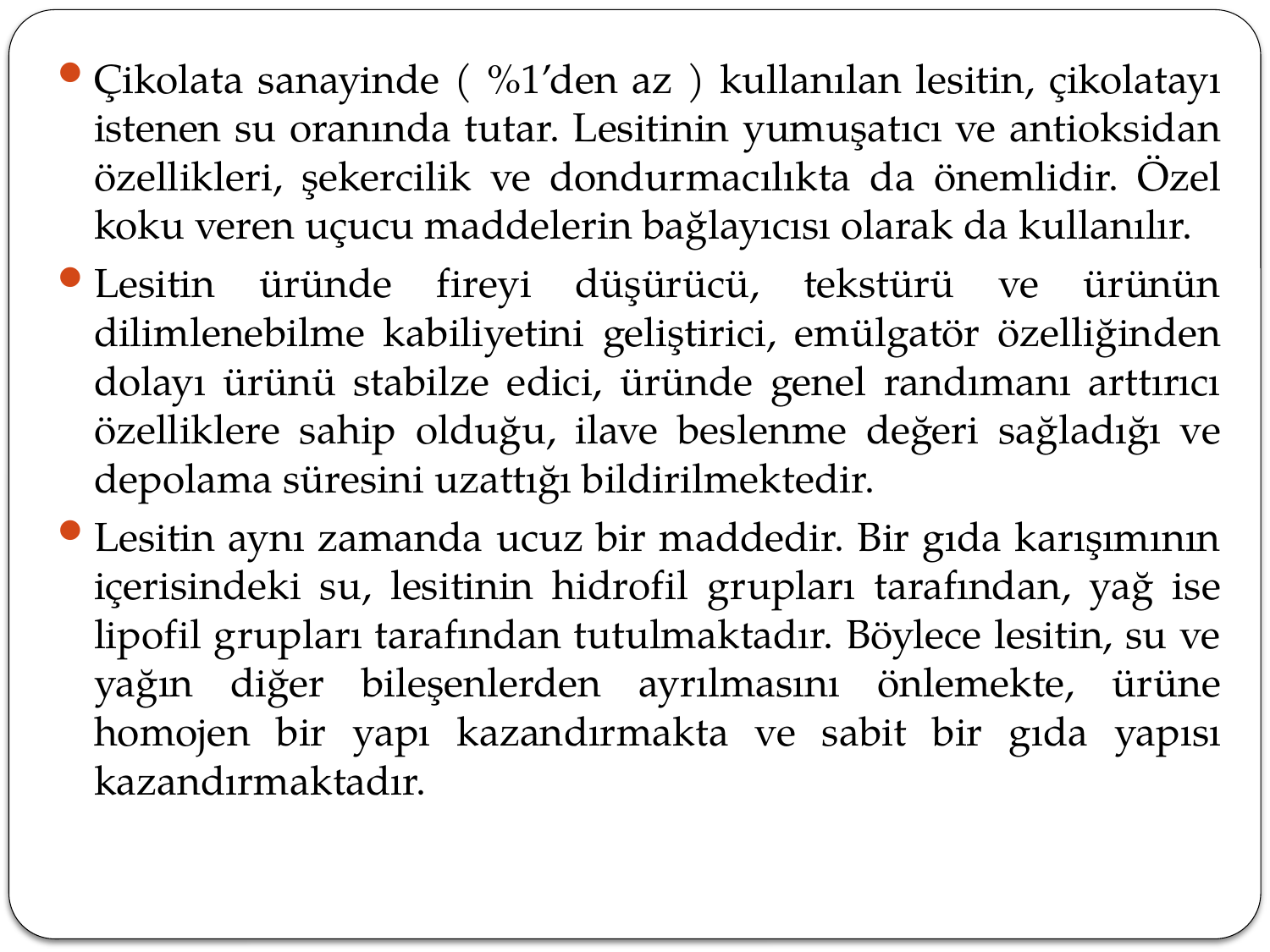

Çikolata sanayinde ( %1’den az ) kullanılan lesitin, çikolatayı istenen su oranında tutar. Lesitinin yumuşatıcı ve antioksidan özellikleri, şekercilik ve dondurmacılıkta da önemlidir. Özel koku veren uçucu maddelerin bağlayıcısı olarak da kullanılır.
Lesitin üründe fireyi düşürücü, tekstürü ve ürünün dilimlenebilme kabiliyetini geliştirici, emülgatör özelliğinden dolayı ürünü stabilze edici, üründe genel randımanı arttırıcı özelliklere sahip olduğu, ilave beslenme değeri sağladığı ve depolama süresini uzattığı bildirilmektedir.
Lesitin aynı zamanda ucuz bir maddedir. Bir gıda karışımının içerisindeki su, lesitinin hidrofil grupları tarafından, yağ ise lipofil grupları tarafından tutulmaktadır. Böylece lesitin, su ve yağın diğer bileşenlerden ayrılmasını önlemekte, ürüne homojen bir yapı kazandırmakta ve sabit bir gıda yapısı kazandırmaktadır.